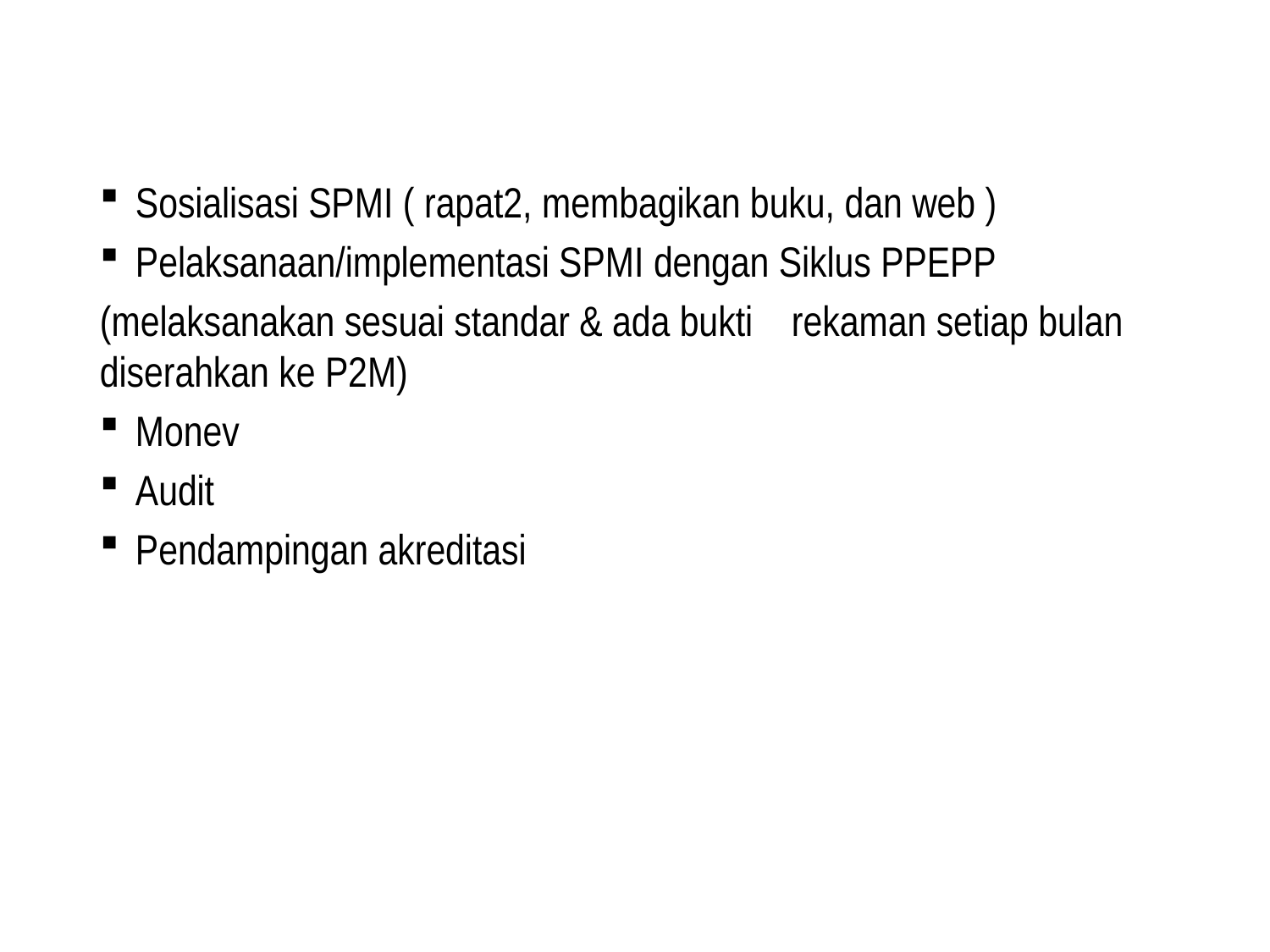

#
Sosialisasi SPMI ( rapat2, membagikan buku, dan web )
Pelaksanaan/implementasi SPMI dengan Siklus PPEPP
(melaksanakan sesuai standar & ada bukti    rekaman setiap bulan diserahkan ke P2M)
Monev
Audit
Pendampingan akreditasi